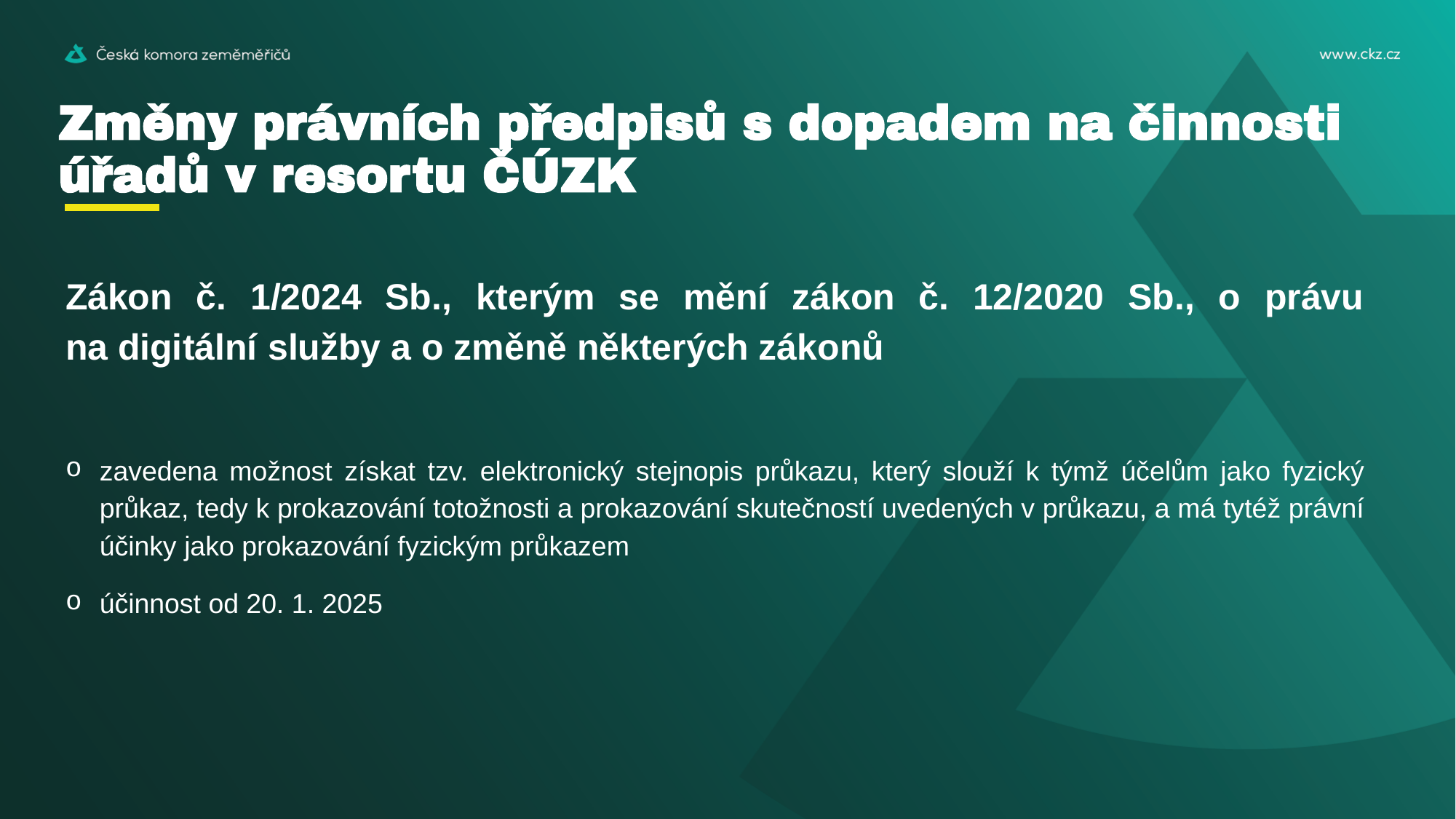

# Změny právních předpisů s dopadem na činnosti úřadů v resortu ČÚZK
Zákon č. 1/2024 Sb., kterým se mění zákon č. 12/2020 Sb., o právu na digitální služby a o změně některých zákonů

zavedena možnost získat tzv. elektronický stejnopis průkazu, který slouží k týmž účelům jako fyzický průkaz, tedy k prokazování totožnosti a prokazování skutečností uvedených v průkazu, a má tytéž právní účinky jako prokazování fyzickým průkazem
účinnost od 20. 1. 2025